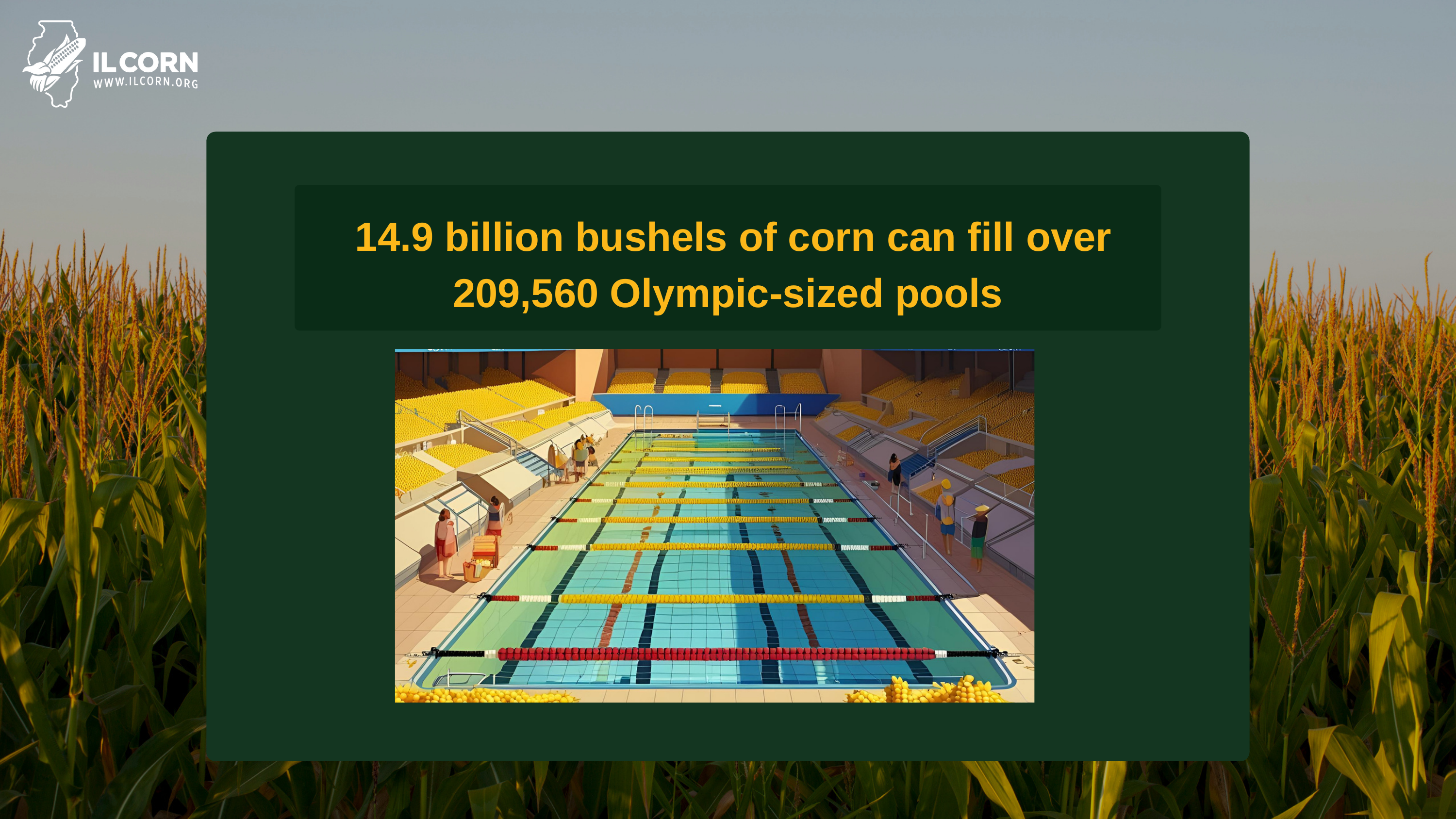

14.9 billion bushels of corn can fill over 209,560 Olympic-sized pools